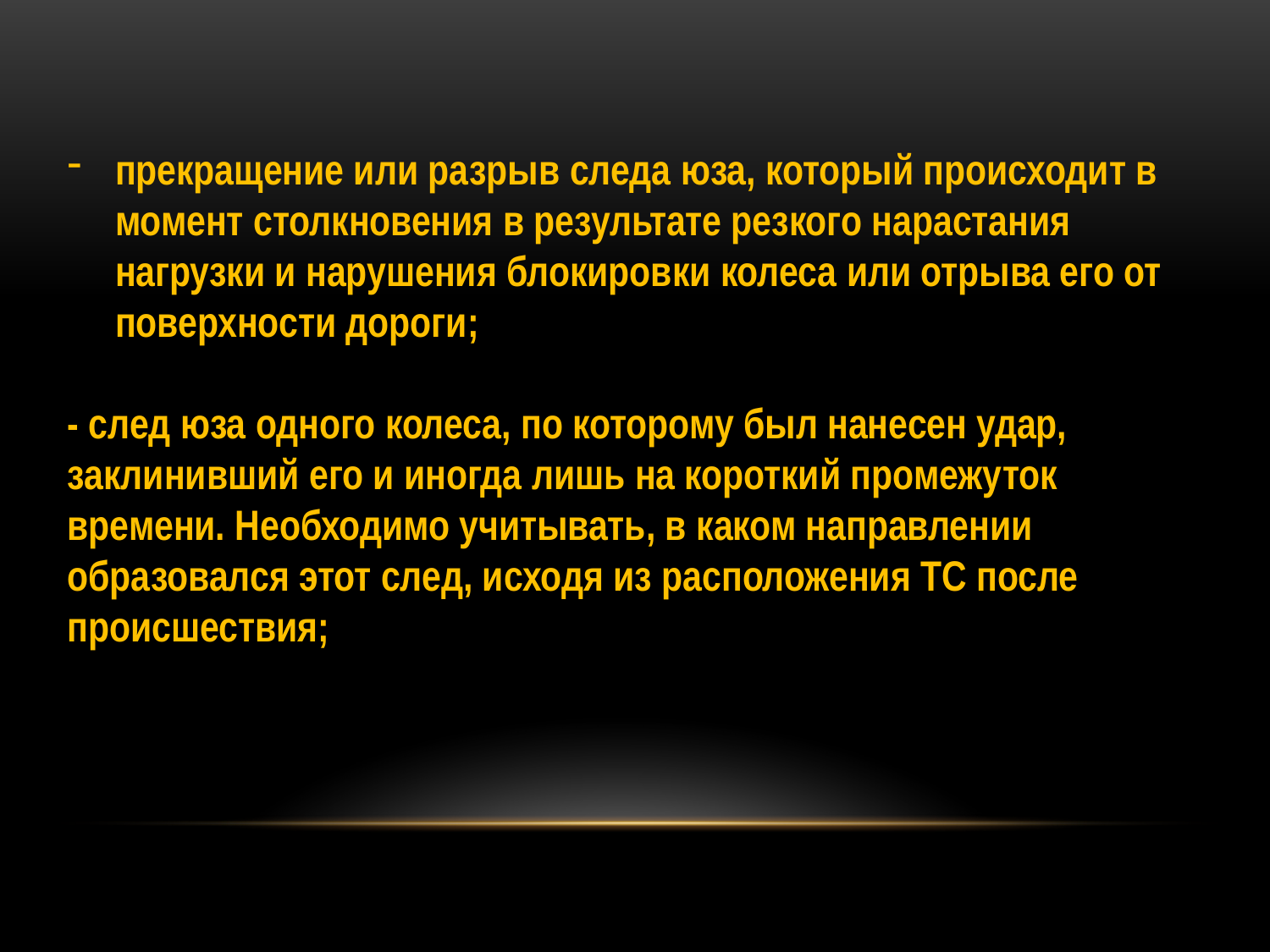

прекращение или разрыв следа юза, который происходит в момент столкновения в результате резкого нарастания нагрузки и нарушения блокировки колеса или отрыва его от поверхности дороги;

- след юза одного колеса, по которому был нанесен удар, заклинивший его и иногда лишь на короткий промежуток времени. Необходимо учитывать, в каком направлении образовался этот след, исходя из расположения ТС после происшествия;